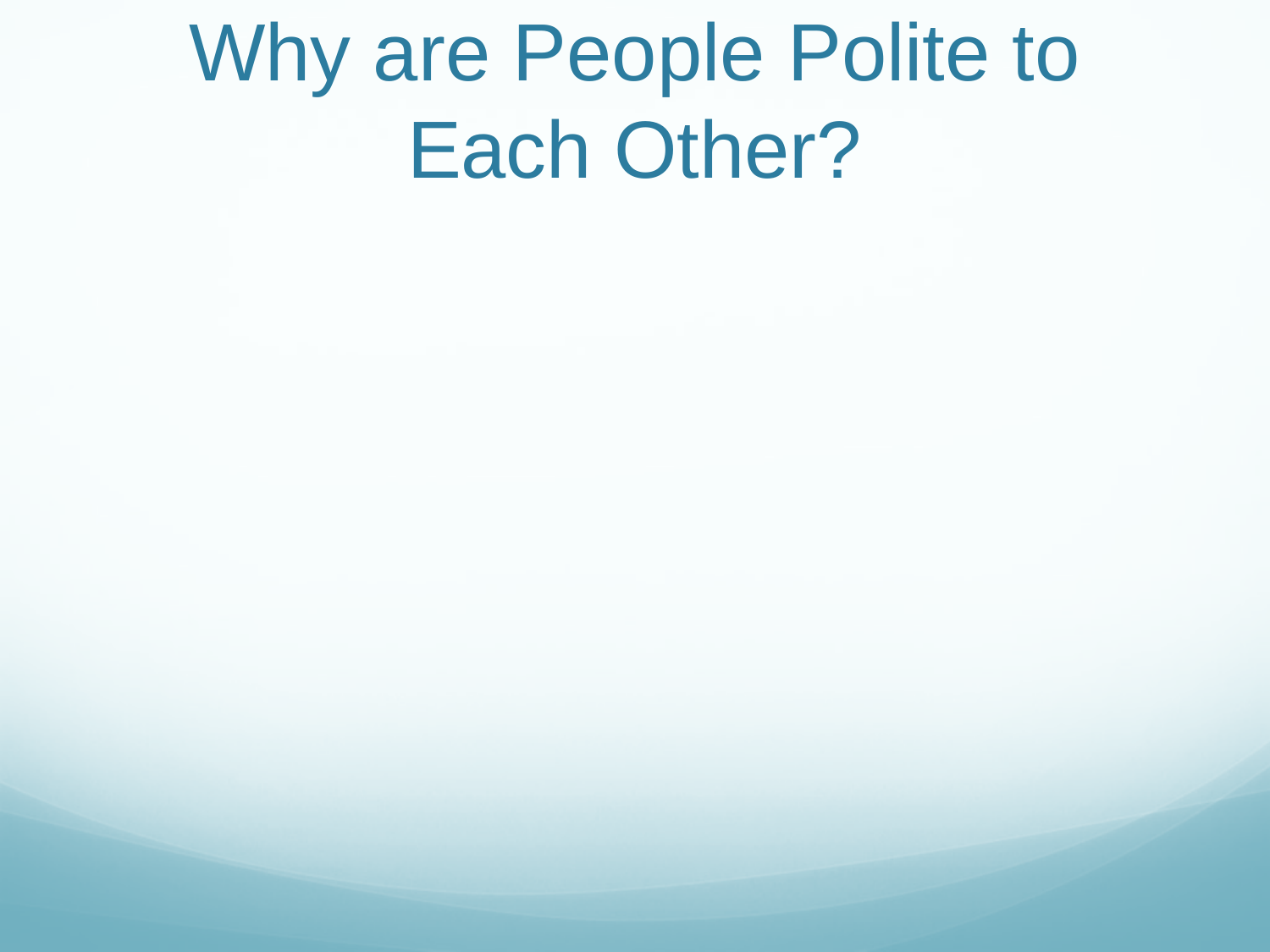

# Why are People Polite to Each Other?